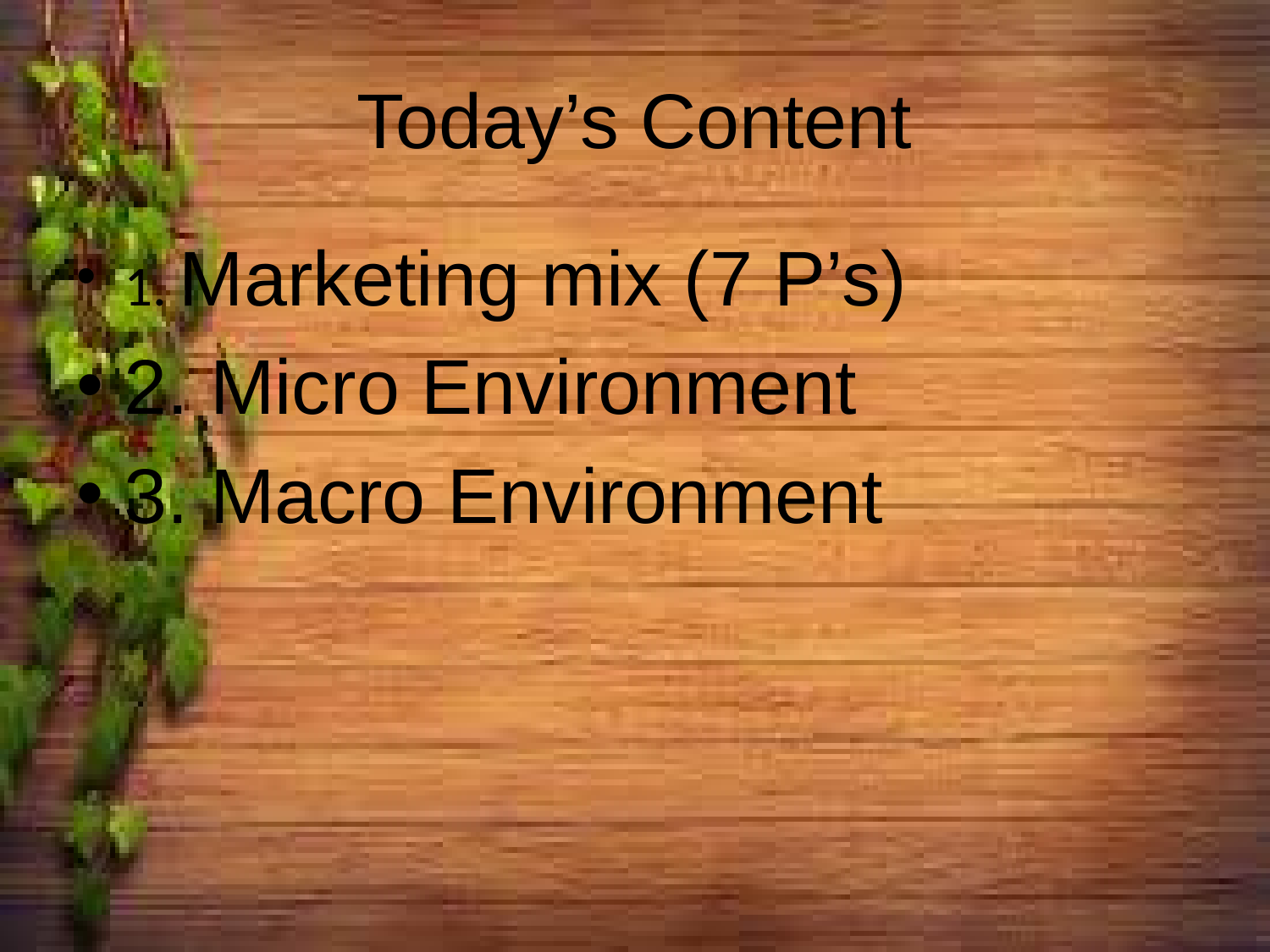

# Today’s Content
1. Marketing mix (7 P’s)
2. Micro Environment
3. Macro Environment